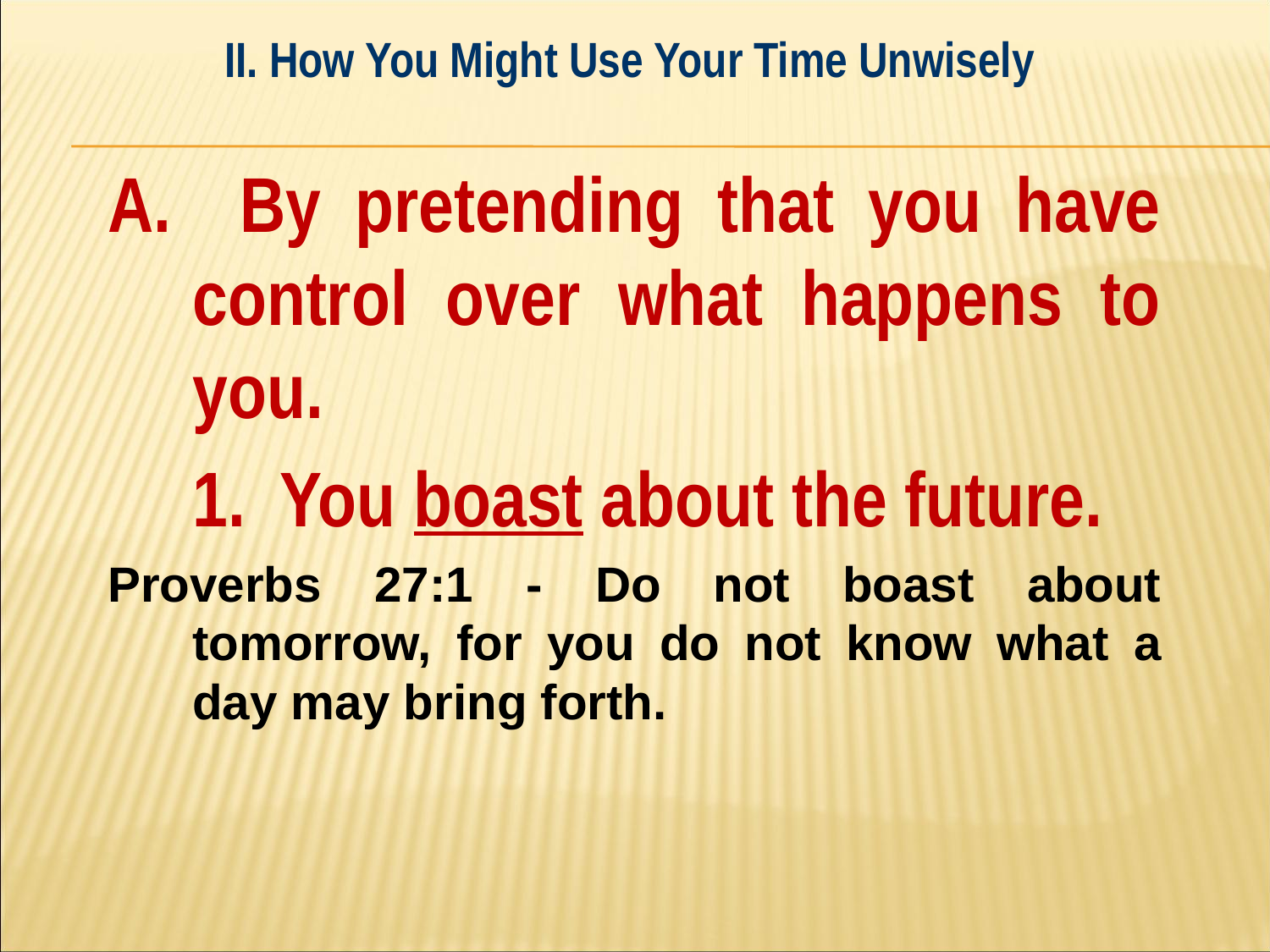

II. How You Might Use Your Time Unwisely
#
A.  By pretending that you have control over what happens to you.
	1.  You boast about the future.
Proverbs 27:1 - Do not boast about tomorrow, for you do not know what a day may bring forth.